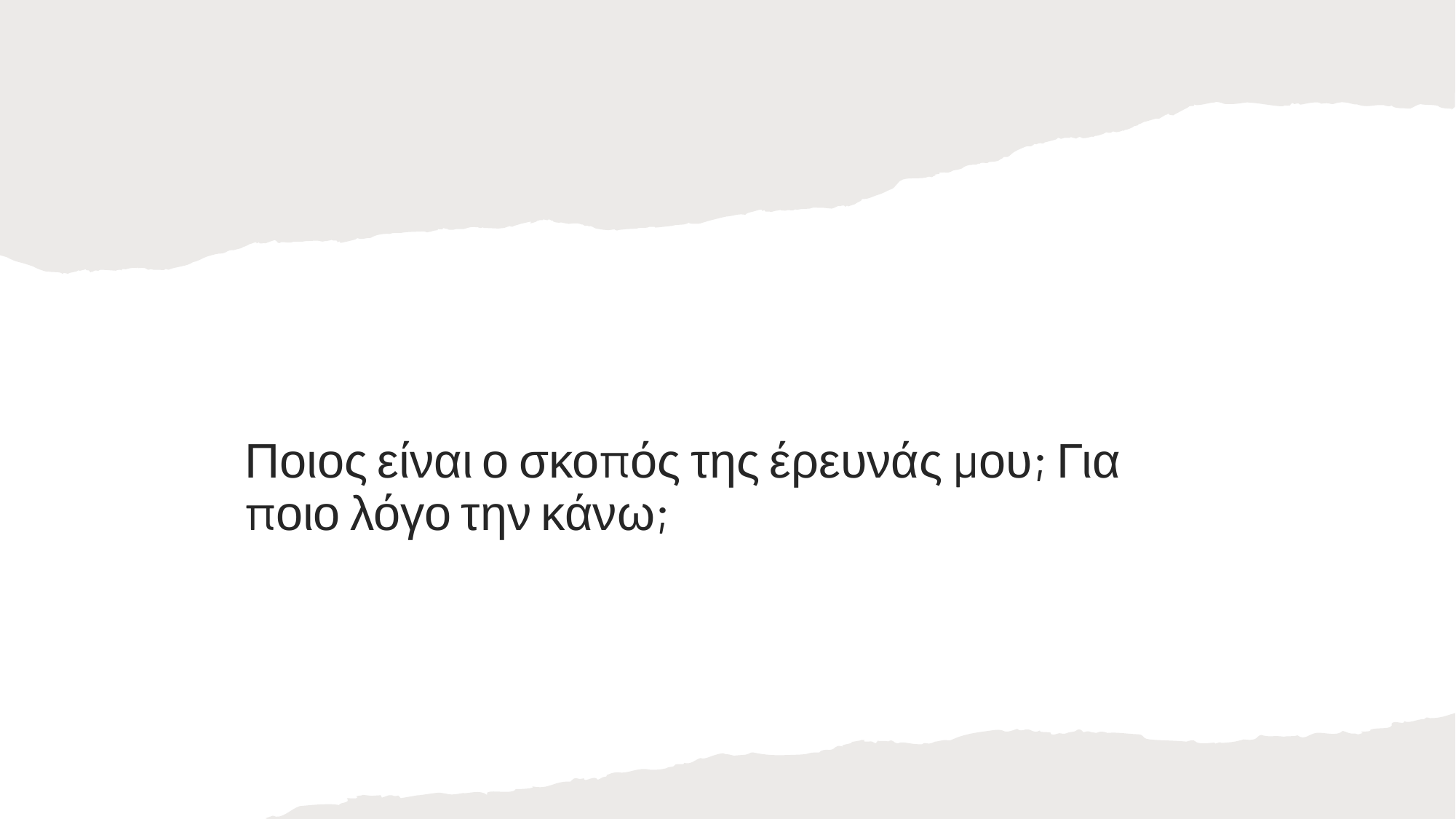

Ποιος είναι ο σκοπός της έρευνάς μου; Για ποιο λόγο την κάνω;